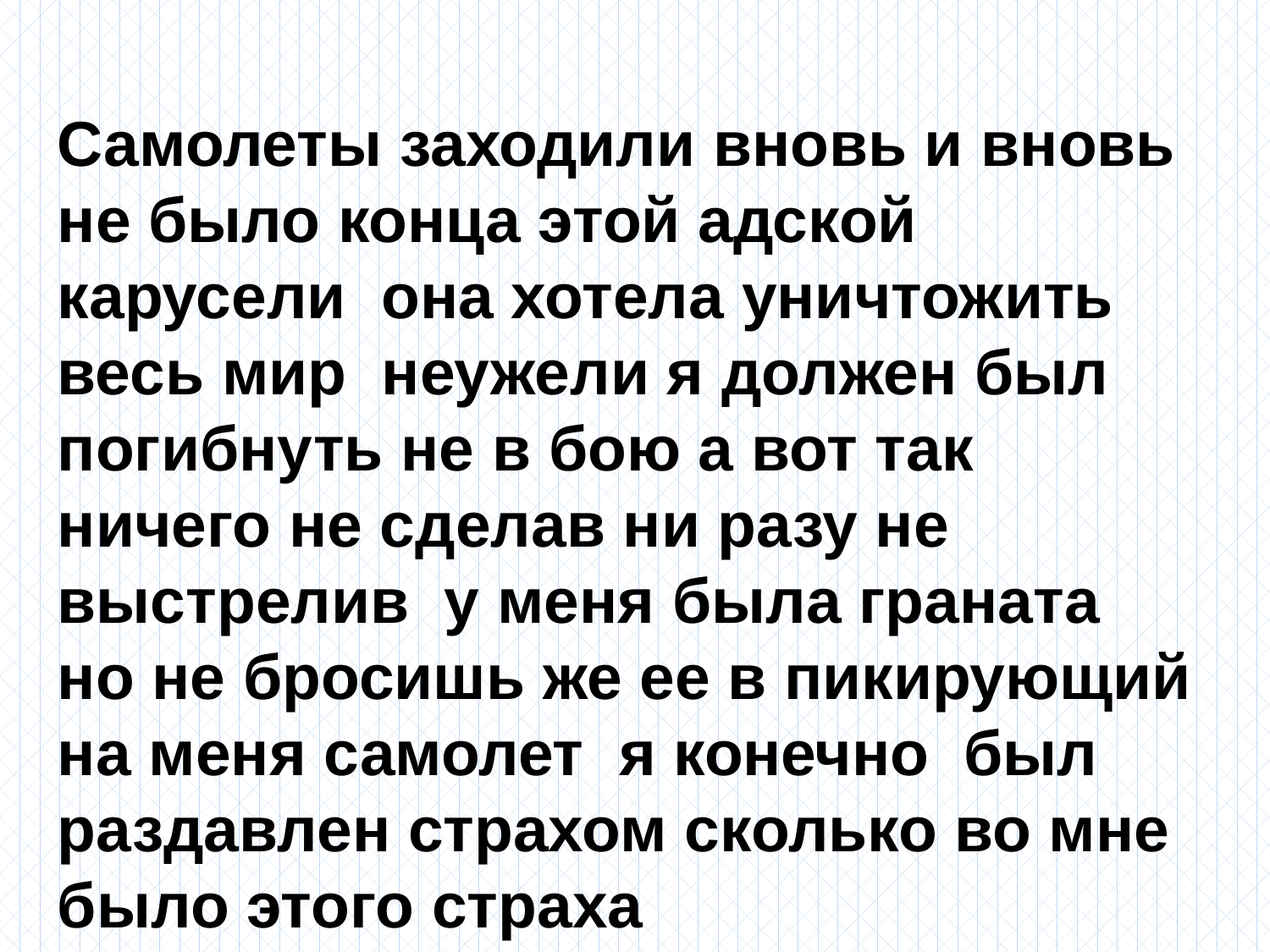

Самолеты заходили вновь и вновь не было конца этой адской карусели  она хотела уничтожить весь мир  неужели я должен был погибнуть не в бою а вот так  ничего не сделав ни разу не выстрелив  у меня была граната  но не бросишь же ее в пикирующий на меня самолет  я конечно  был раздавлен страхом сколько во мне было этого страха

По Даниилу Гранину «Мой лейтенант»